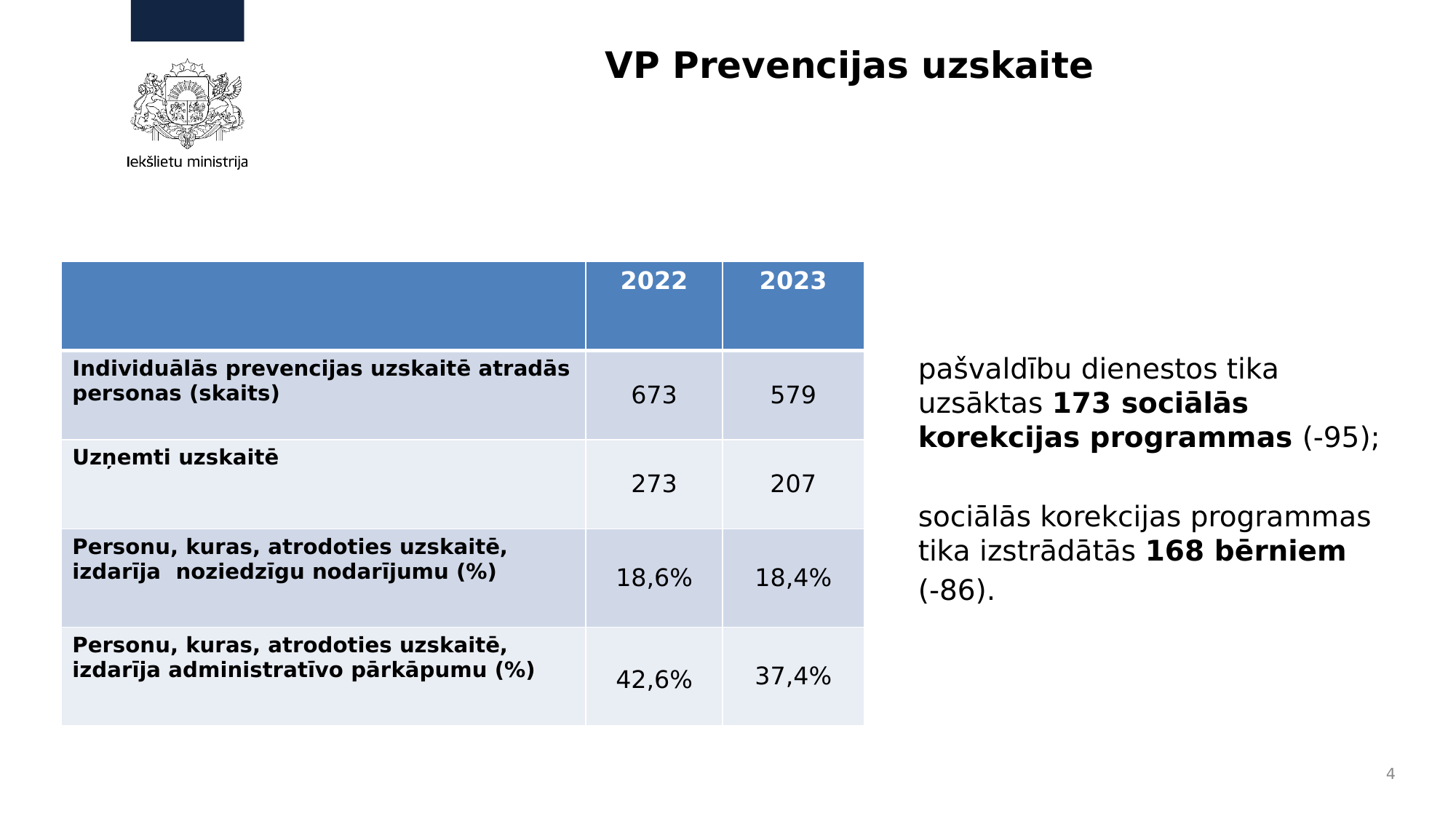

# VP Prevencijas uzskaite
|  | 2022 | 2023 |
| --- | --- | --- |
| Individuālās prevencijas uzskaitē atradās personas (skaits) | 673 | 579 |
| Uzņemti uzskaitē | 273 | 207 |
| Personu, kuras, atrodoties uzskaitē, izdarīja noziedzīgu nodarījumu (%) | 18,6% | 18,4% |
| Personu, kuras, atrodoties uzskaitē, izdarīja administratīvo pārkāpumu (%) | 42,6% | 37,4% |

pašvaldību dienestos tika uzsāktas 173 sociālās korekcijas programmas (-95);

sociālās korekcijas programmas tika izstrādātās 168 bērniem
(-86).

4